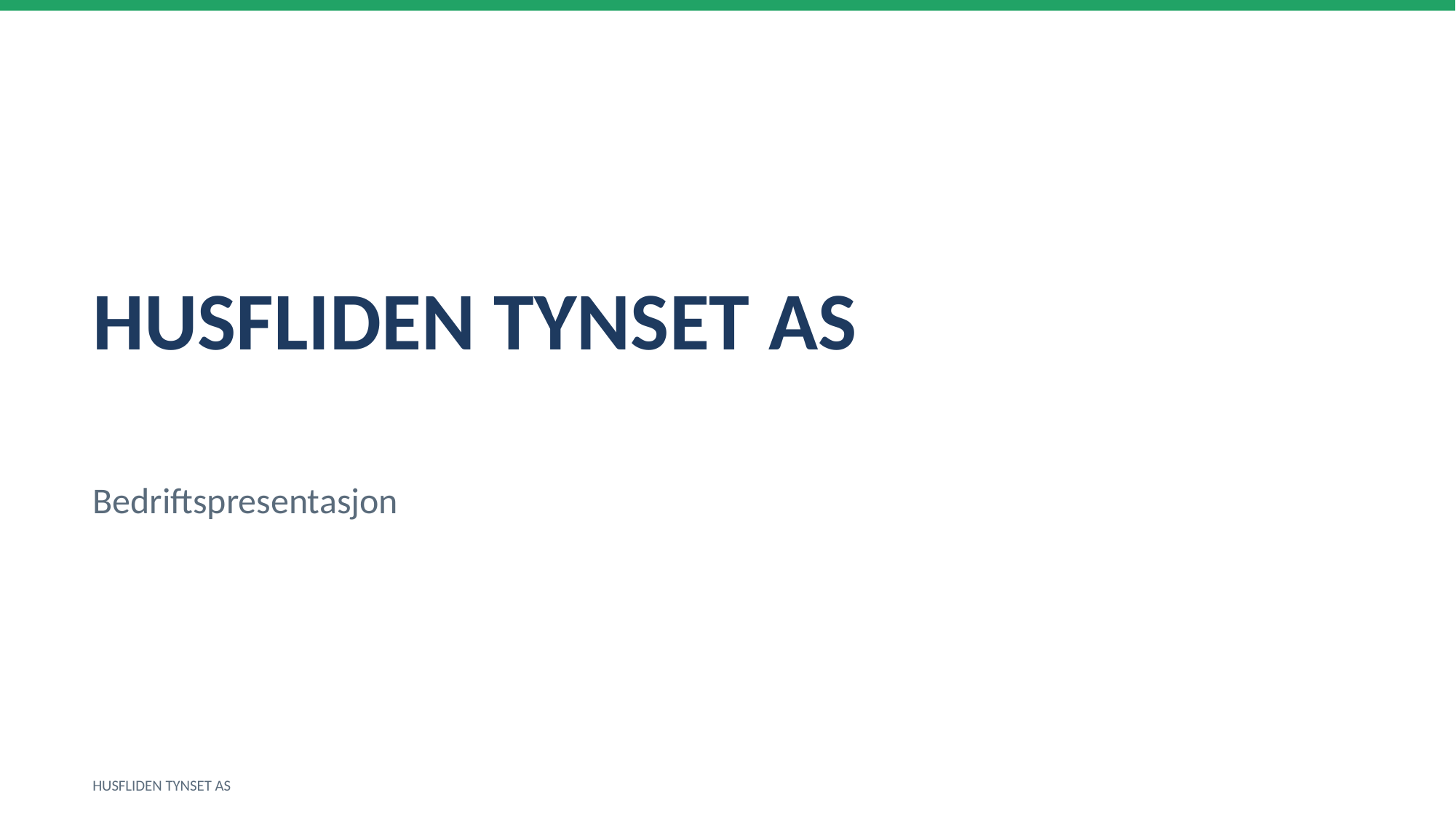

HUSFLIDEN TYNSET AS
Bedriftspresentasjon
HUSFLIDEN TYNSET AS